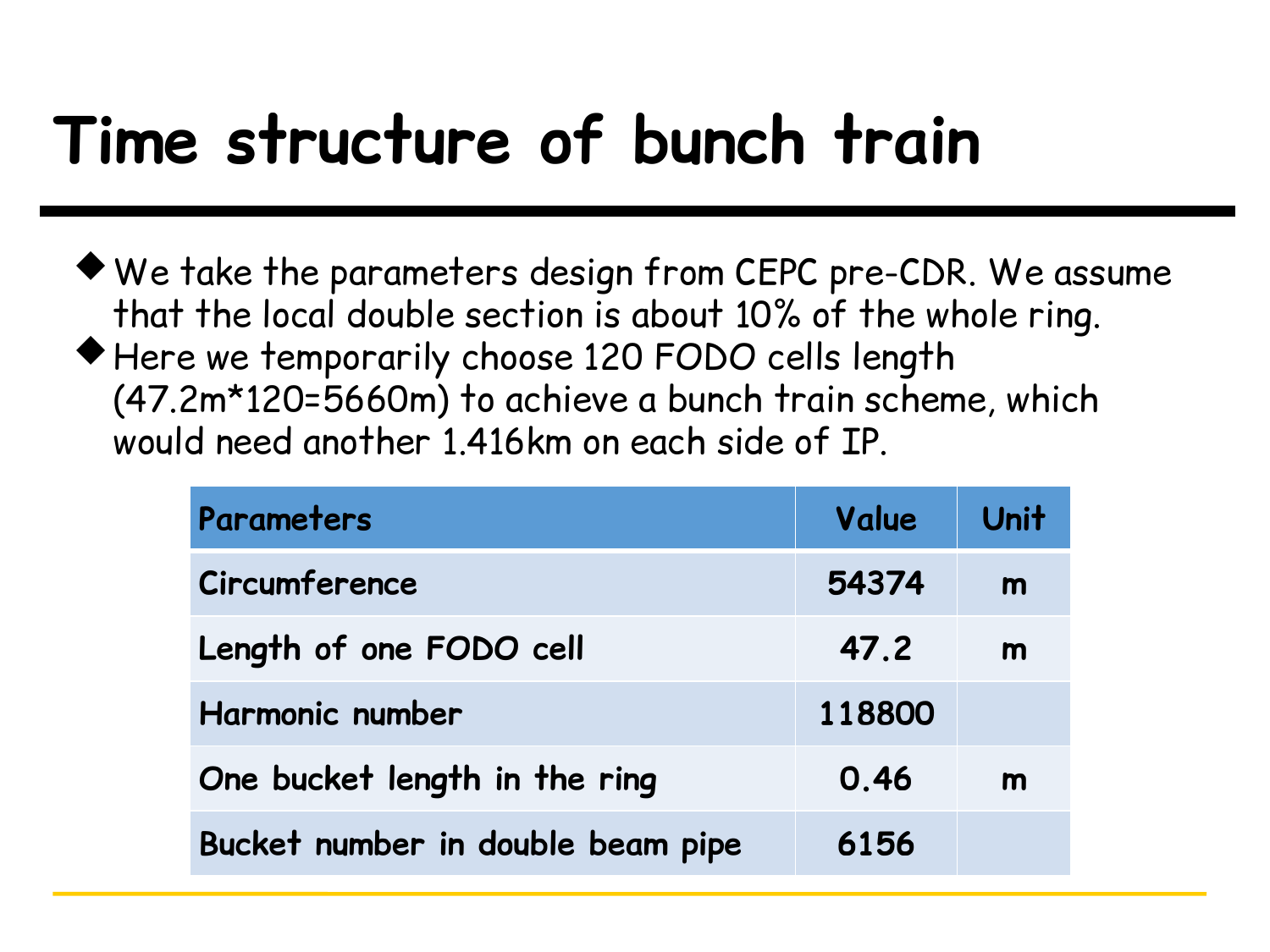

# Time structure of bunch train
_
We take the parameters design from CEPC pre-CDR. We assume that the local double section is about 10% of the whole ring.
Here we temporarily choose 120 FODO cells length (47.2m*120=5660m) to achieve a bunch train scheme, which would need another 1.416km on each side of IP.
| Parameters | Value | Unit |
| --- | --- | --- |
| Circumference | 54374 | m |
| Length of one FODO cell | 47.2 | m |
| Harmonic number | 118800 |  |
| One bucket length in the ring | 0.46 | m |
| Bucket number in double beam pipe | 6156 |  |